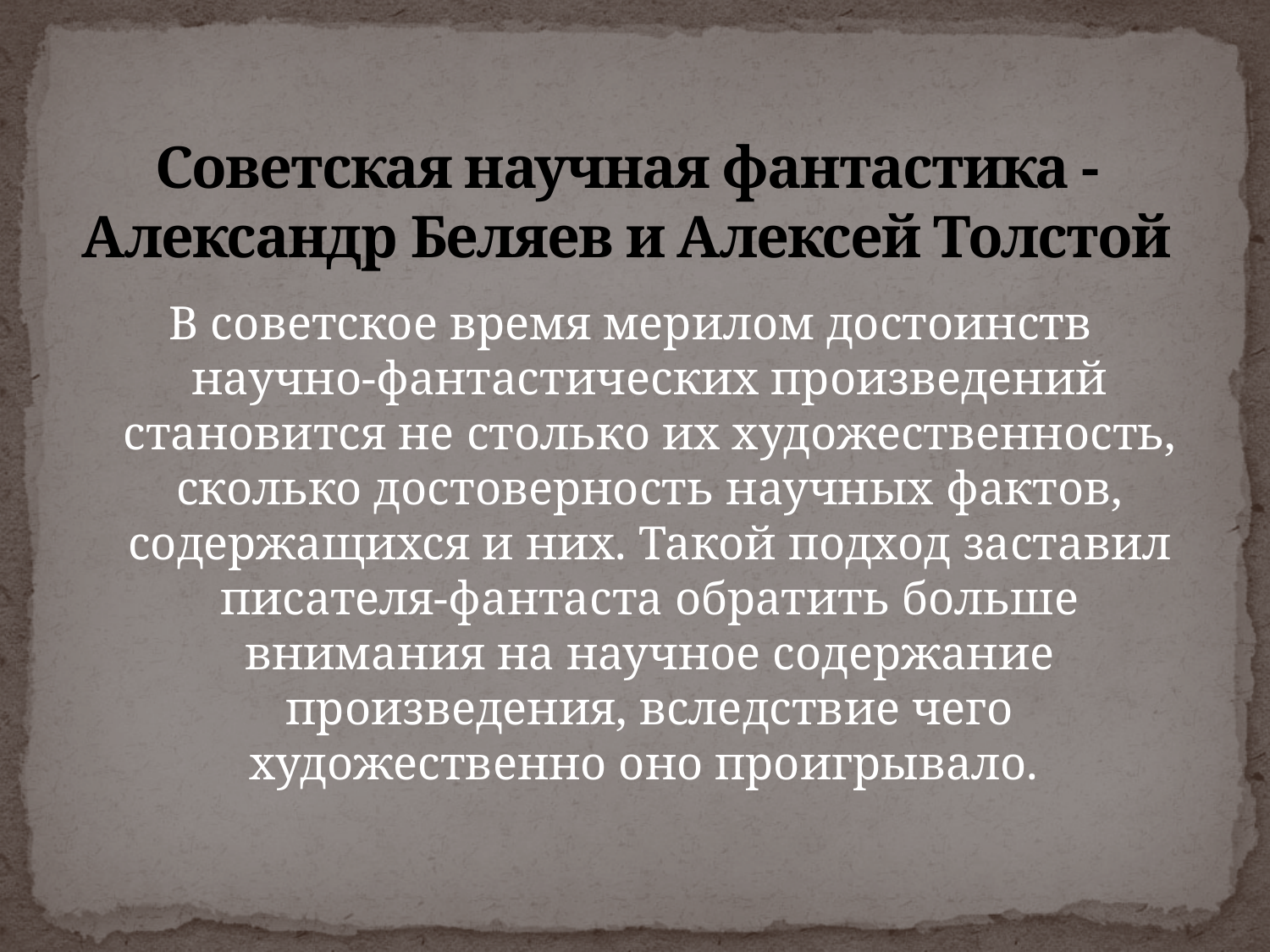

# Советская научная фантастика - Александр Беляев и Алексей Толстой
В советское время мерилом достоинств научно-фантастических произведений становится не столько их художественность, сколько достоверность научных фактов, содержащихся и них. Такой подход заставил писателя-фантаста обратить больше внимания на научное содержание произведения, вследствие чего художественно оно проигрывало.